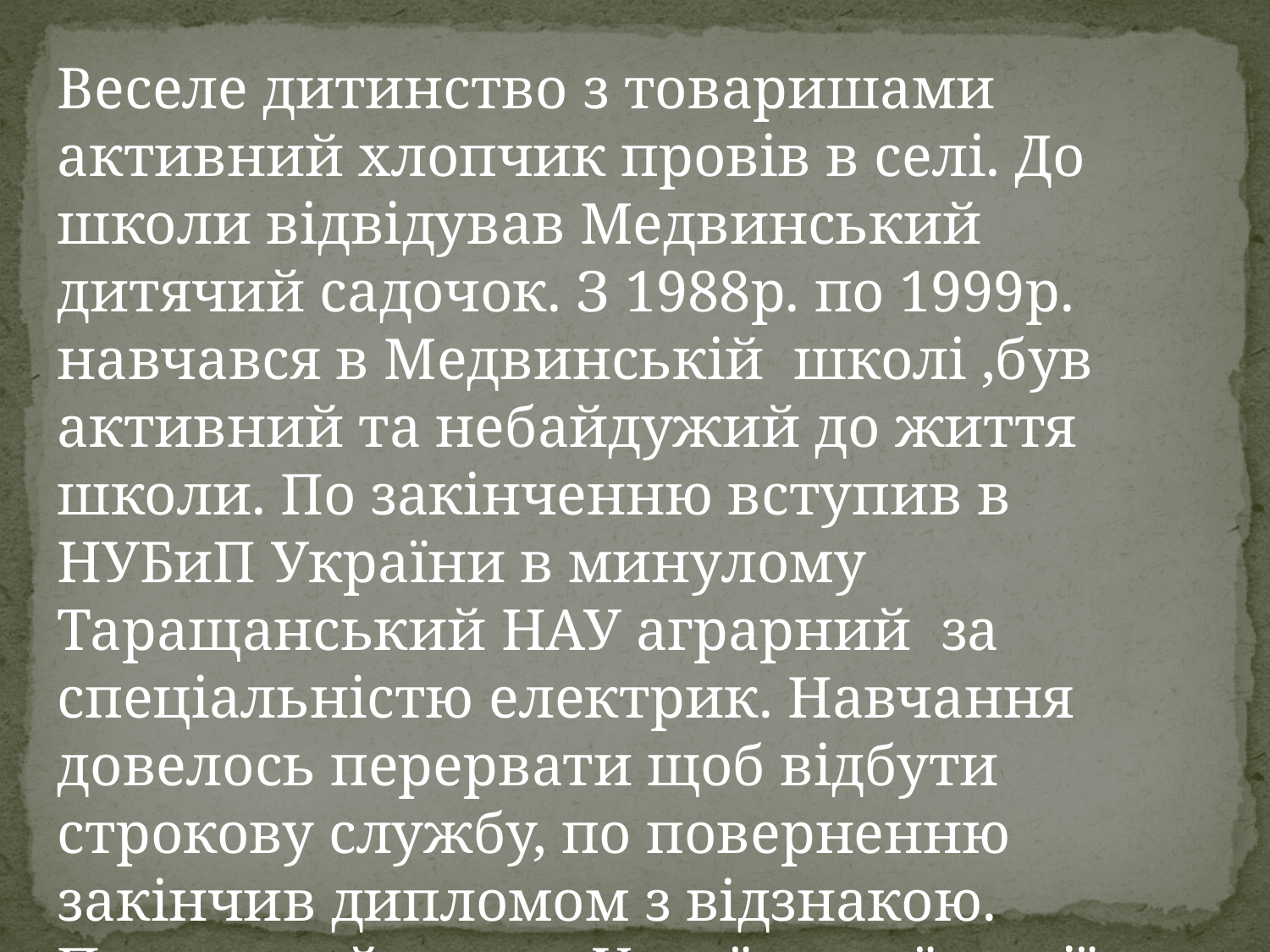

Веселе дитинство з товаришами активний хлопчик провів в селі. До школи відвідував Медвинський  дитячий садочок. З 1988р. по 1999р. навчався в Медвинській  школі ,був активний та небайдужий до життя школи. По закінченню вступив в  НУБиП України в минулому Таращанський НАУ аграрний  за спеціальністю електрик. Навчання довелось перервати щоб відбути строкову службу, по поверненню закінчив дипломом з відзнакою. Призваний до лав Української армії в квітні 2001р. Повернувся в листопаді 2002р.